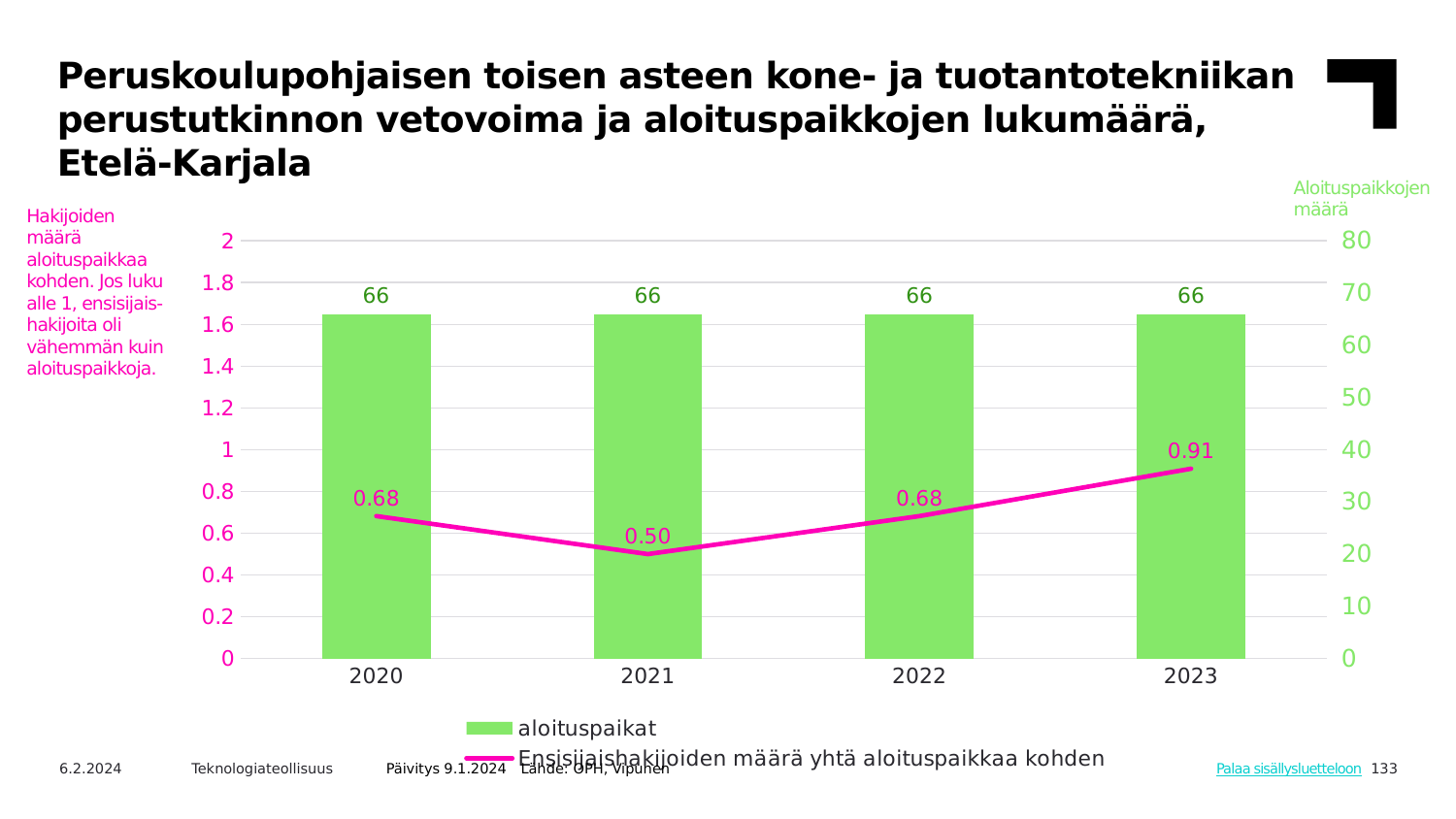

Peruskoulupohjaisen toisen asteen kone- ja tuotantotekniikan perustutkinnon vetovoima ja aloituspaikkojen lukumäärä, Etelä-Karjala
Aloituspaikkojen määrä
Hakijoiden määrä aloituspaikkaa kohden. Jos luku alle 1, ensisijais-hakijoita oli vähemmän kuin aloituspaikkoja.

### Chart

| Category | aloituspaikat | Ensisijaishakijoiden määrä yhtä aloituspaikkaa kohden |
|---|---|---|
| 2020 | 66.0 | 0.682 |
| 2021 | 66.0 | 0.5 |
| 2022 | 66.0 | 0.682 |
| 2023 | 66.0 | 0.909 |
Päivitys 9.1.2024 Lähde: OPH, Vipunen

6.2.2024
Teknologiateollisuus
133
Palaa sisällysluetteloon